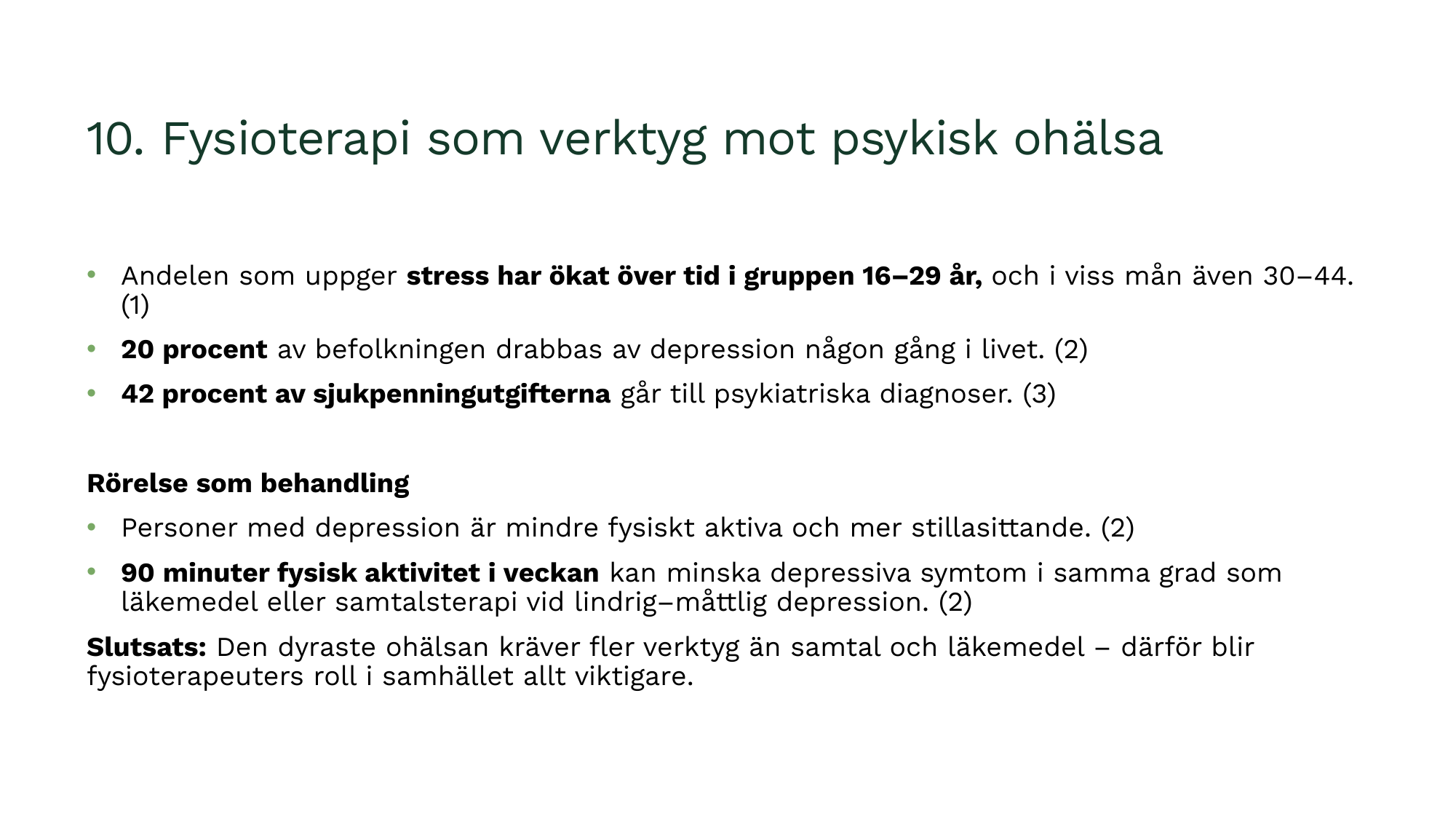

# 10. Fysioterapi som verktyg mot psykisk ohälsa
Andelen som uppger stress har ökat över tid i gruppen 16–29 år, och i viss mån även 30–44. (1)
20 procent av befolkningen drabbas av depression någon gång i livet. (2)
42 procent av sjukpenningutgifterna går till psykiatriska diagnoser. (3)

Rörelse som behandling
Personer med depression är mindre fysiskt aktiva och mer stillasittande. (2)
90 minuter fysisk aktivitet i veckan kan minska depressiva symtom i samma grad som läkemedel eller samtalsterapi vid lindrig–måttlig depression. (2)
Slutsats: Den dyraste ohälsan kräver fler verktyg än samtal och läkemedel – därför blir fysioterapeuters roll i samhället allt viktigare.